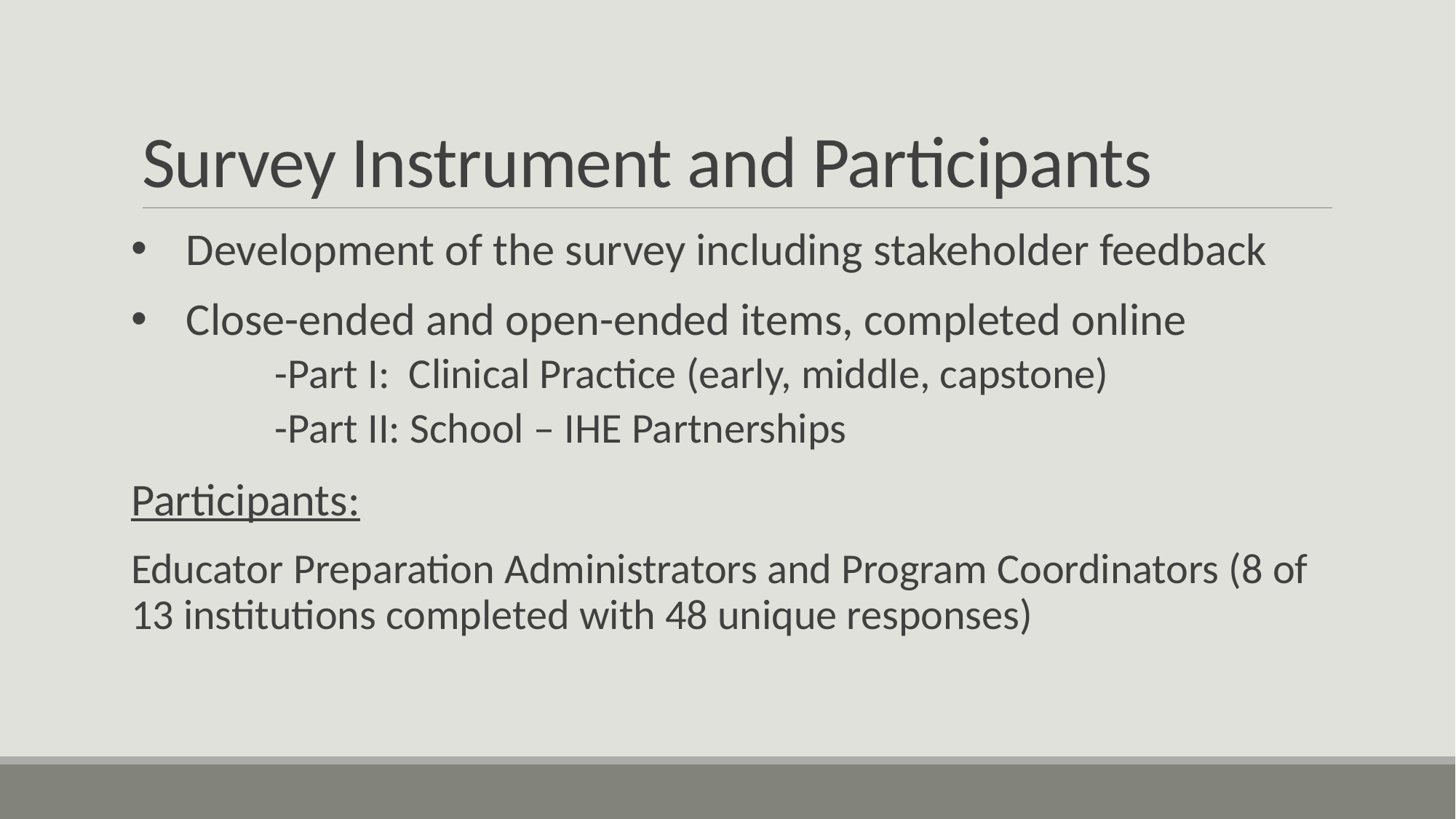

# Survey Instrument and Participants
Development of the survey including stakeholder feedback
Close-ended and open-ended items, completed online
	-Part I:  Clinical Practice (early, middle, capstone)
	-Part II: School – IHE Partnerships
Participants:
Educator Preparation Administrators and Program Coordinators (8 of 13 institutions completed with 48 unique responses)